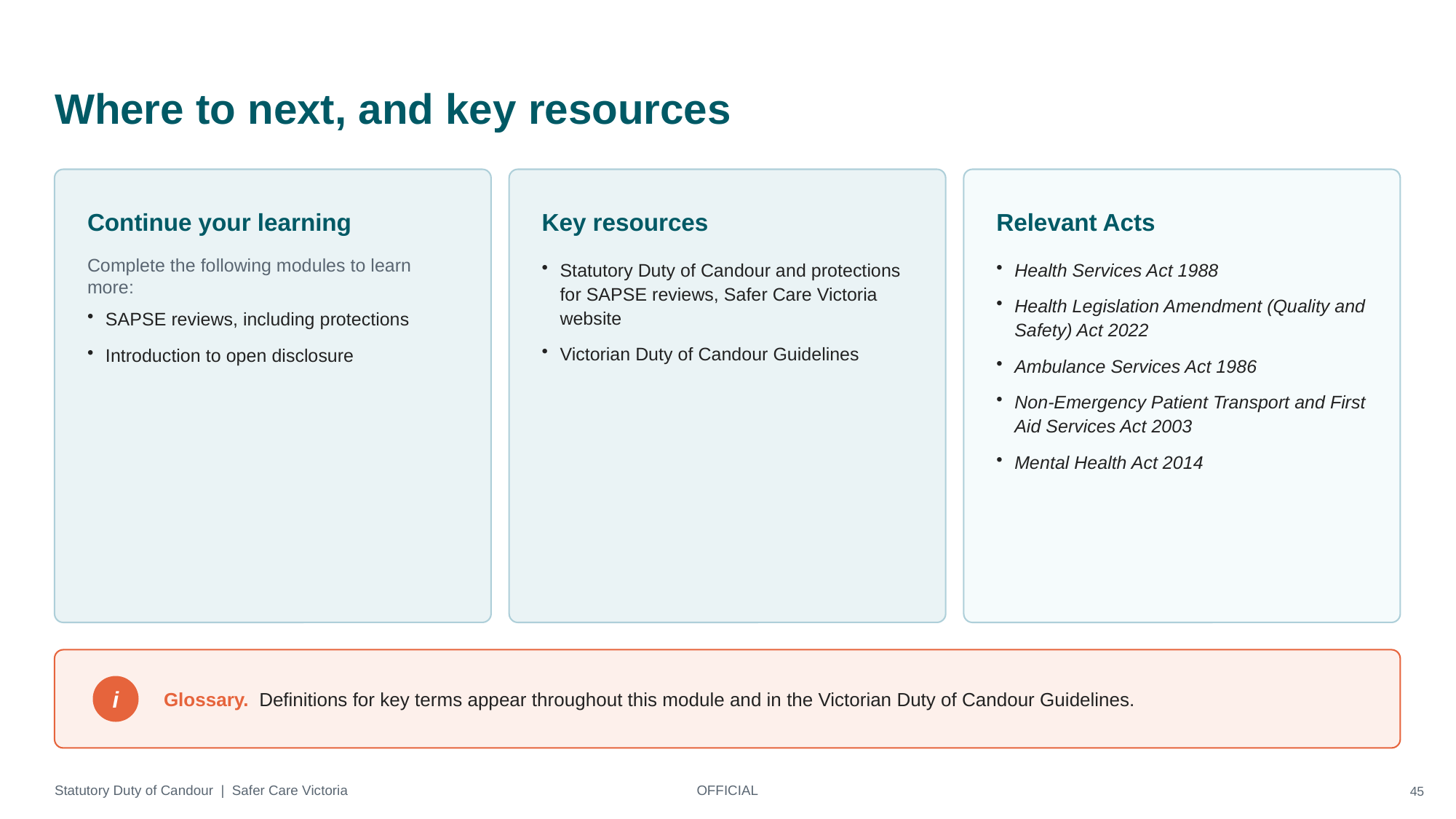

Where to next, and key resources

Continue your learning
Key resources
Relevant Acts
Complete the following modules to learn more:
Statutory Duty of Candour and protections for SAPSE reviews, Safer Care Victoria website
Victorian Duty of Candour Guidelines
Health Services Act 1988
Health Legislation Amendment (Quality and Safety) Act 2022
Ambulance Services Act 1986
Non-Emergency Patient Transport and First Aid Services Act 2003
Mental Health Act 2014
SAPSE reviews, including protections
Introduction to open disclosure

Glossary.  Definitions for key terms appear throughout this module and in the Victorian Duty of Candour Guidelines.

i
Statutory Duty of Candour  |  Safer Care Victoria
OFFICIAL
45